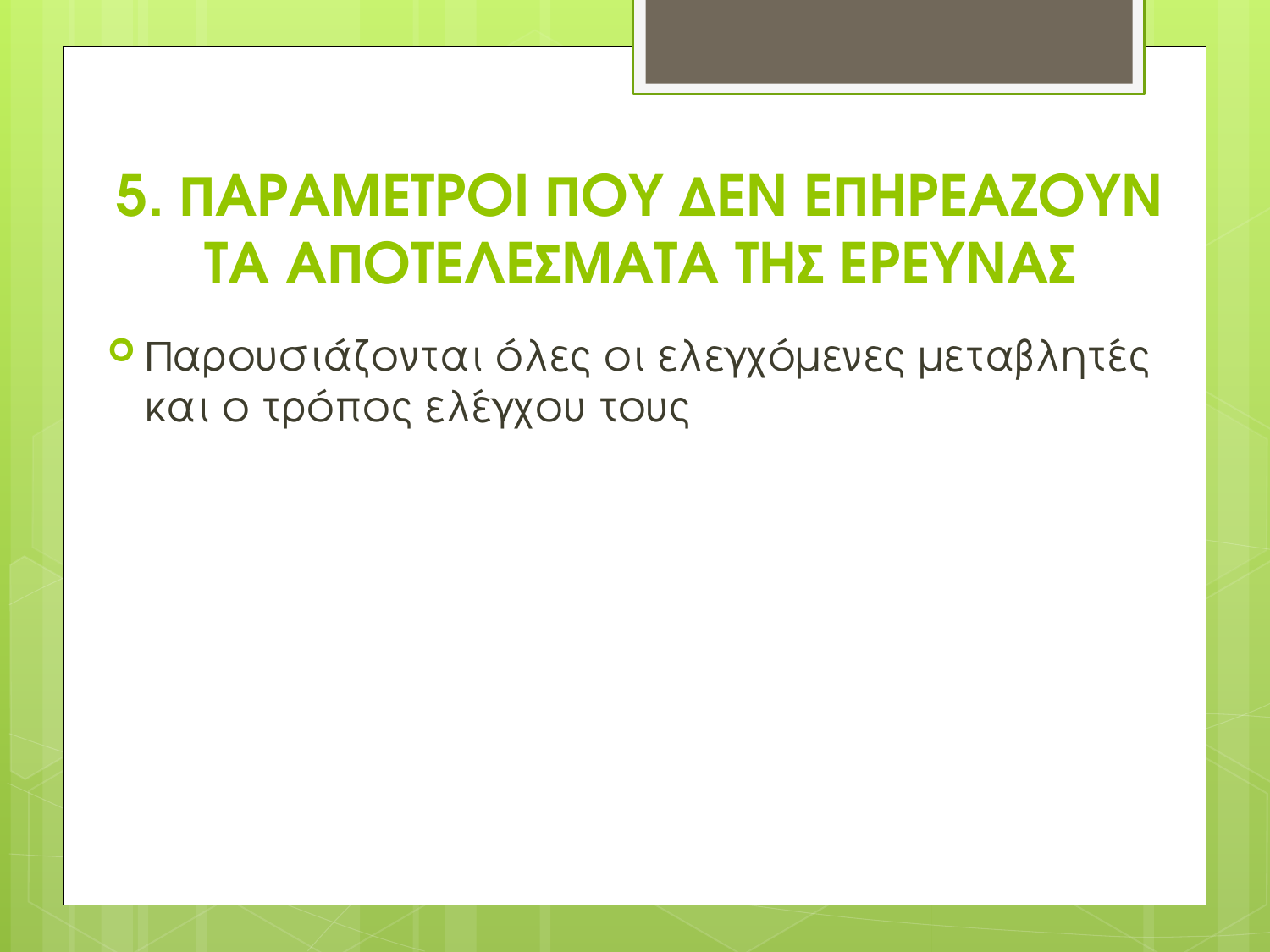

# 5. ΠΑΡΑΜΕΤΡΟΙ ΠΟΥ ΔΕΝ ΕΠΗΡΕΑΖΟΥΝ ΤΑ ΑΠΟΤΕΛΕΣΜΑΤΑ ΤΗΣ ΕΡΕΥΝΑΣ
Παρουσιάζονται όλες οι ελεγχόμενες μεταβλητές και ο τρόπος ελέγχου τους